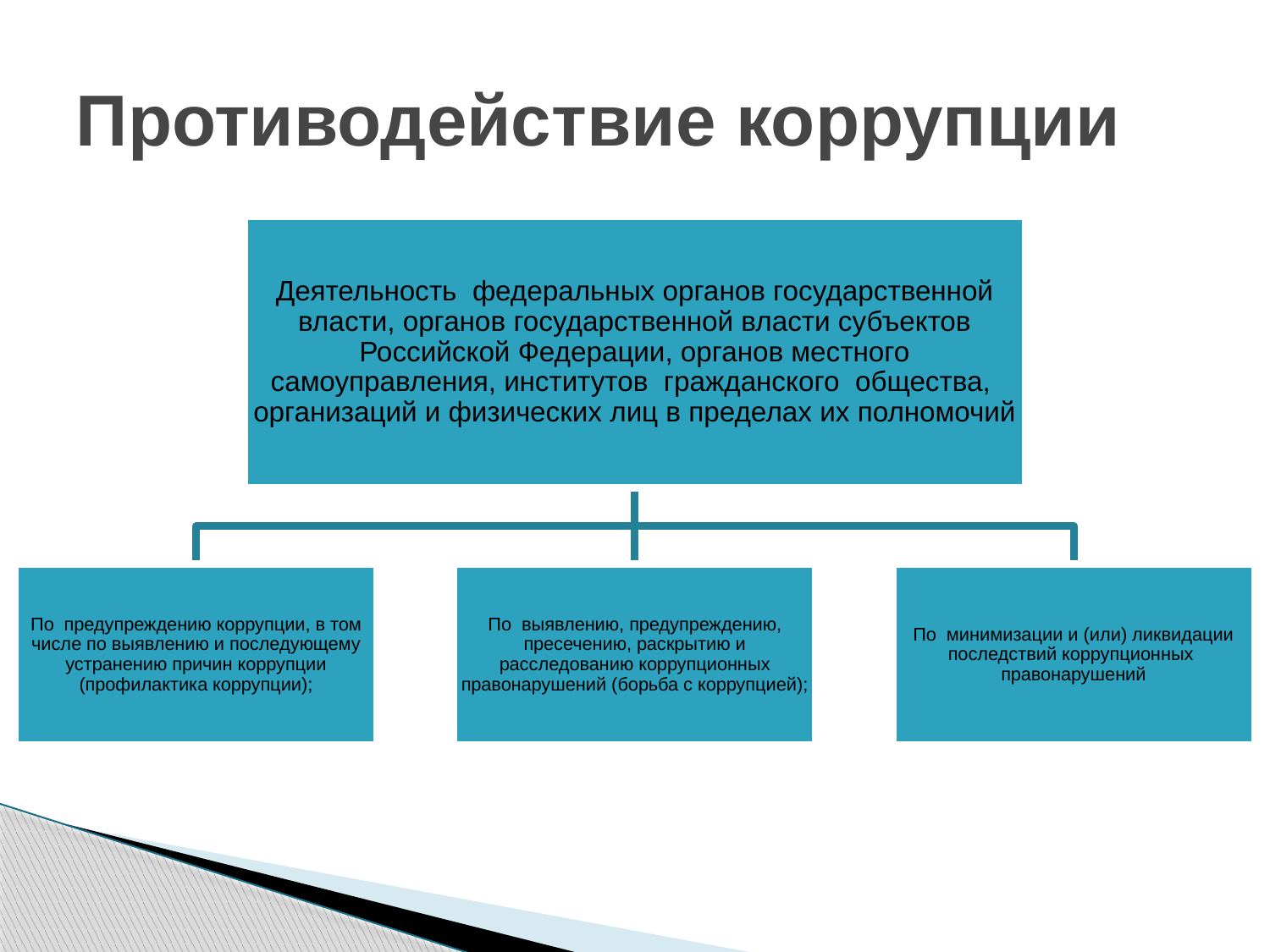

Деятельность  федеральных органов государственной власти, органов государственной власти субъектов Российской Федерации, органов местного самоуправления, институтов  гражданского  общества,  организаций и физических лиц в пределах их полномочий
По  предупреждению коррупции, в том числе по выявлению и последующему устранению причин коррупции (профилактика коррупции);
По  выявлению, предупреждению, пресечению, раскрытию и расследованию коррупционных правонарушений (борьба с коррупцией);
По  минимизации и (или) ликвидации последствий коррупционных  правонарушений
# Противодействие коррупции